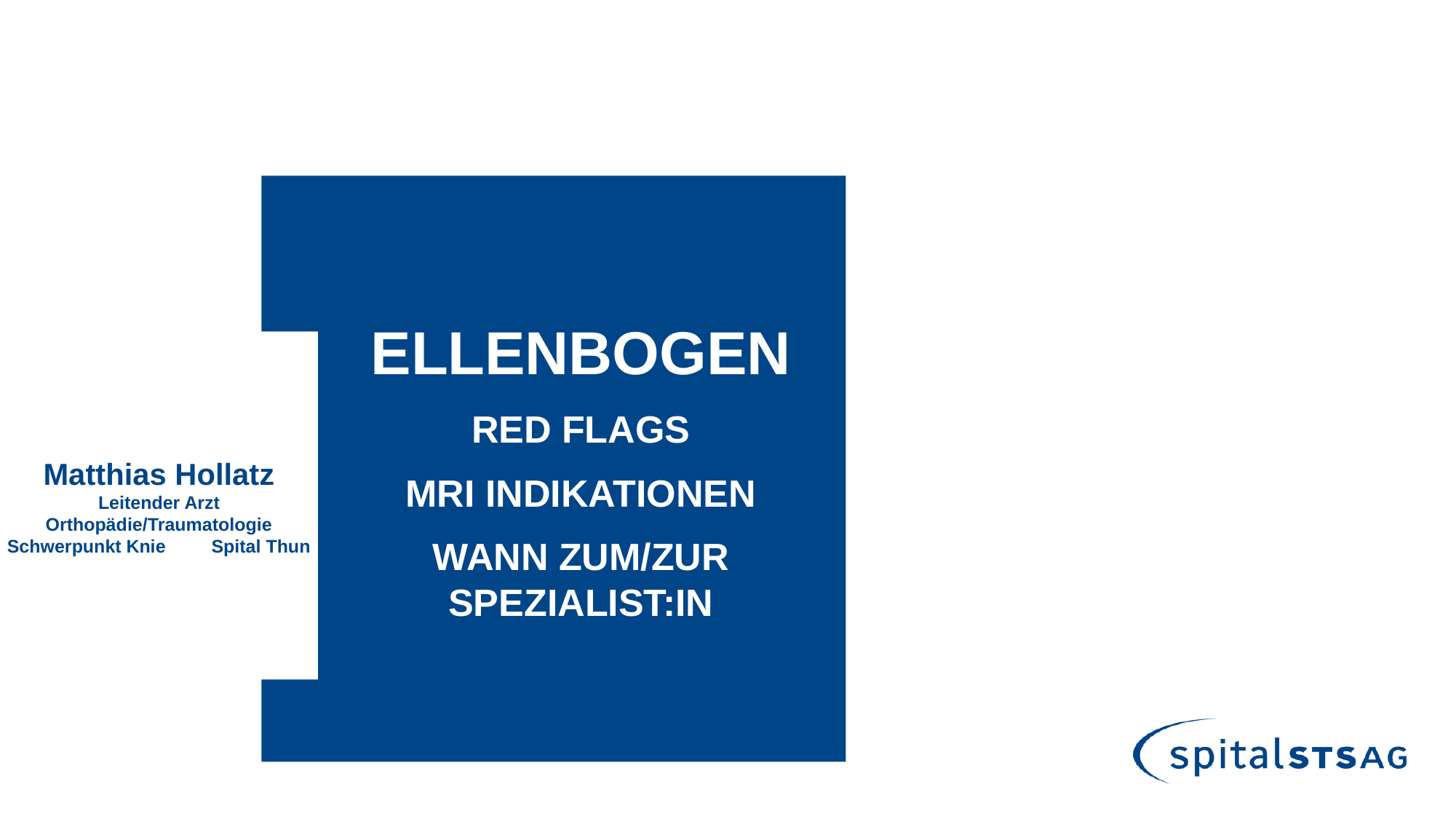

Ellenbogen
Red flags
MRI Indikationen
wann zum/zur Spezialist:in

Matthias Hollatz Leitender Arzt Orthopädie/Traumatologie Schwerpunkt Knie         Spital Thun